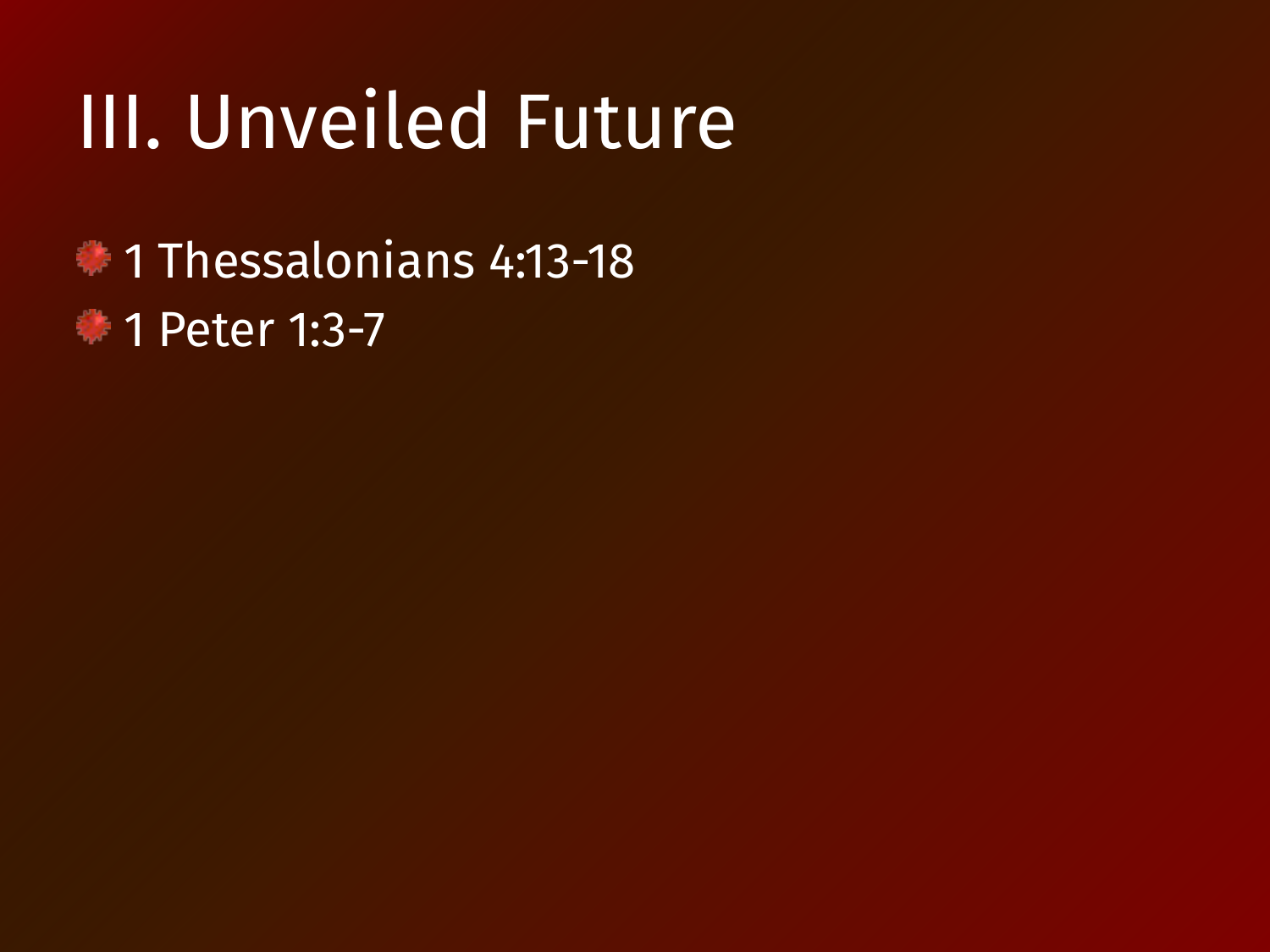

# III. Unveiled Future
1 Thessalonians 4:13-18
1 Peter 1:3-7